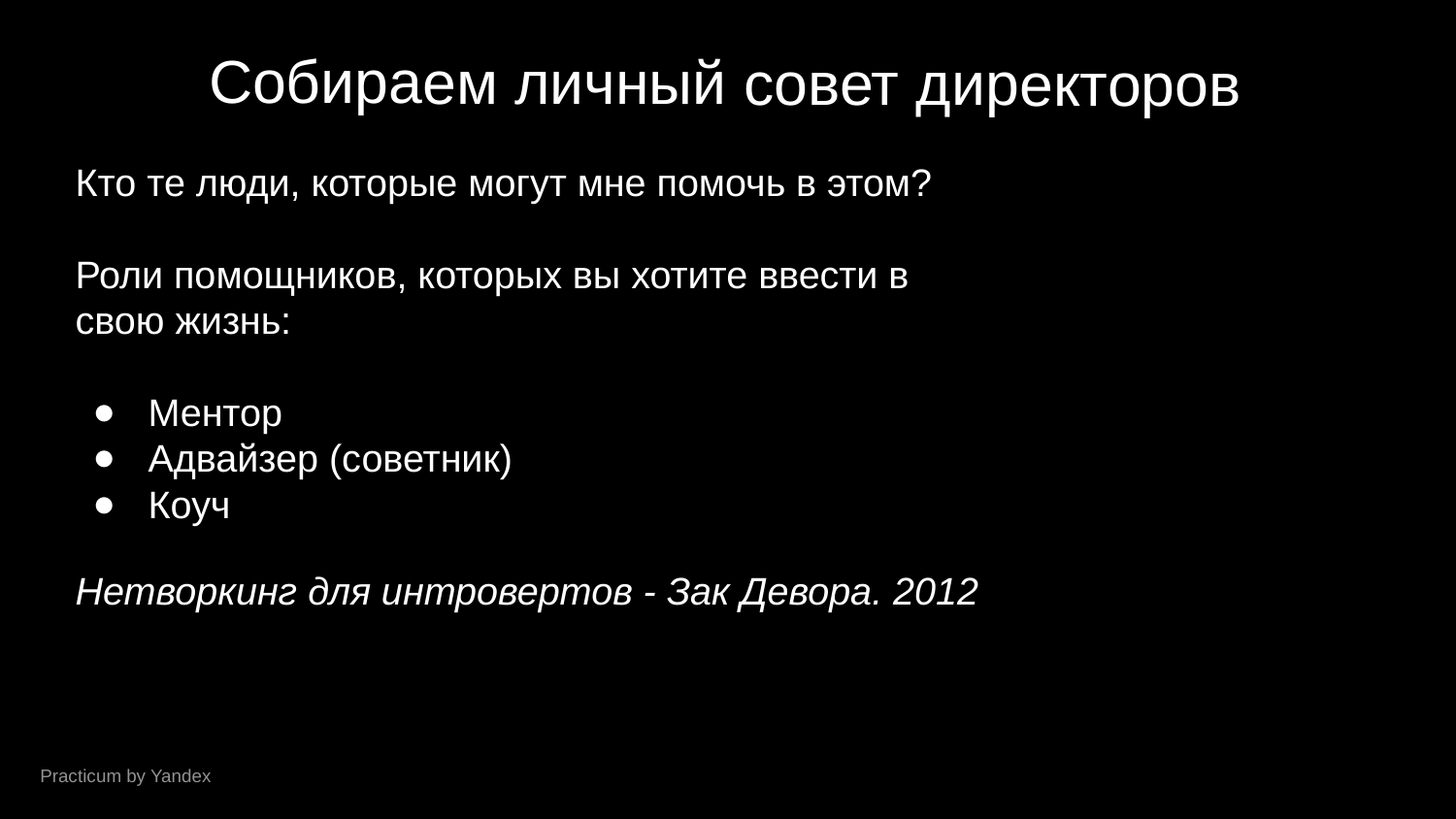

Собираем личный совет директоров
Кто те люди, которые могут мне помочь в этом?

Роли помощников, которых вы хотите ввести в свою жизнь:

Ментор
Адвайзер (советник)
Коуч

Нетворкинг для интровертов - Зак Девора. 2012
Practicum by Yandex